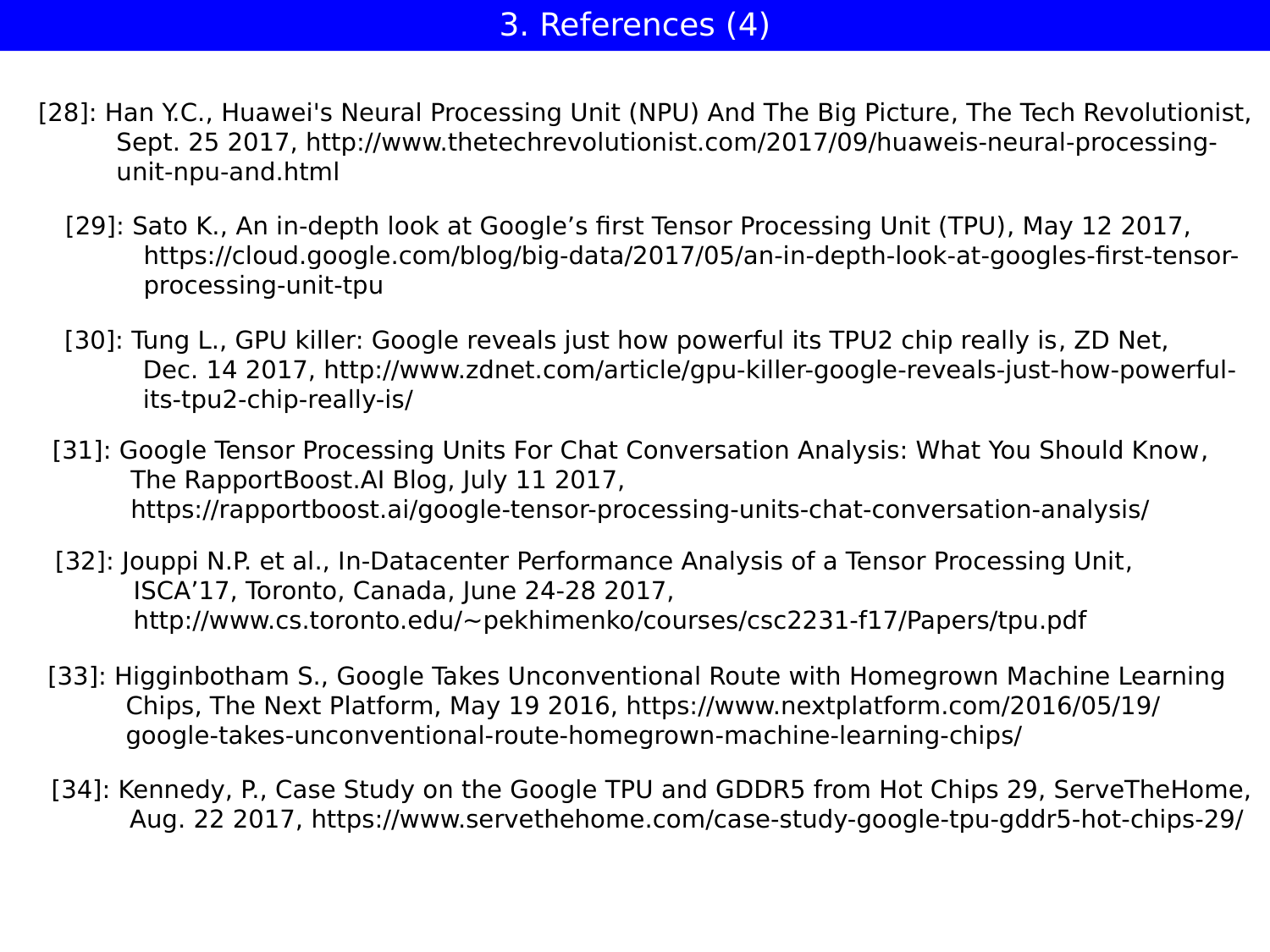

3. References (4)
[28]: Han Y.C., Huawei's Neural Processing Unit (NPU) And The Big Picture, The Tech Revolutionist,
          Sept. 25 2017, http://www.thetechrevolutionist.com/2017/09/huaweis-neural-processing-
          unit-npu-and.html
[29]: Sato K., An in-depth look at Google’s first Tensor Processing Unit (TPU), May 12 2017,
          https://cloud.google.com/blog/big-data/2017/05/an-in-depth-look-at-googles-first-tensor-
          processing-unit-tpu
[30]: Tung L., GPU killer: Google reveals just how powerful its TPU2 chip really is, ZD Net,
          Dec. 14 2017, http://www.zdnet.com/article/gpu-killer-google-reveals-just-how-powerful-
          its-tpu2-chip-really-is/
[31]: Google Tensor Processing Units For Chat Conversation Analysis: What You Should Know,
          The RapportBoost.AI Blog, July 11 2017,
          https://rapportboost.ai/google-tensor-processing-units-chat-conversation-analysis/
[32]: Jouppi N.P. et al., In-Datacenter Performance Analysis of a Tensor Processing Unit,
          ISCA’17, Toronto, Canada, June 24-28 2017,
          http://www.cs.toronto.edu/~pekhimenko/courses/csc2231-f17/Papers/tpu.pdf
[33]: Higginbotham S., Google Takes Unconventional Route with Homegrown Machine Learning
          Chips, The Next Platform, May 19 2016, https://www.nextplatform.com/2016/05/19/
          google-takes-unconventional-route-homegrown-machine-learning-chips/
[34]: Kennedy, P., Case Study on the Google TPU and GDDR5 from Hot Chips 29, ServeTheHome,
          Aug. 22 2017, https://www.servethehome.com/case-study-google-tpu-gddr5-hot-chips-29/